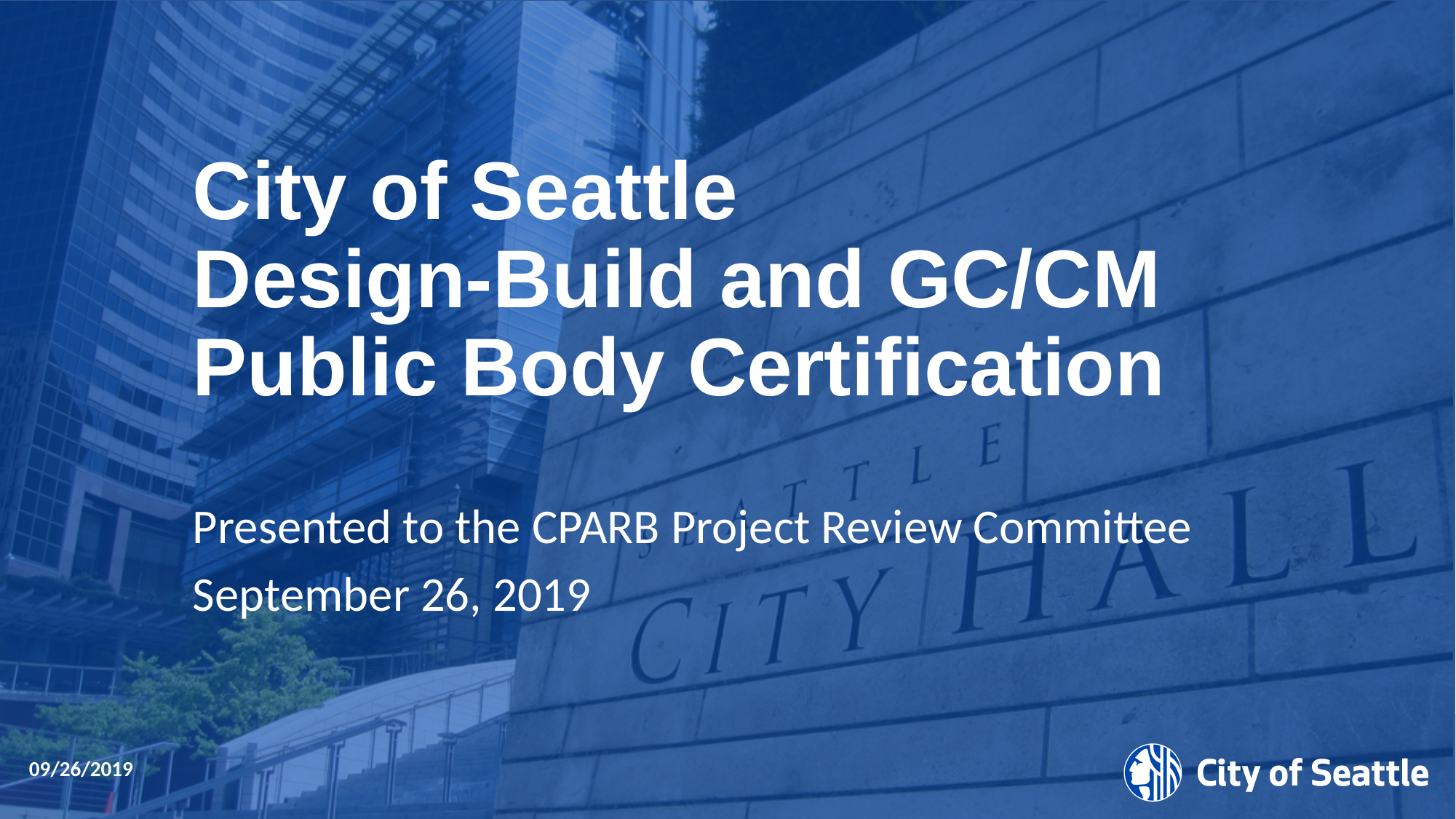

# City of Seattle Design-Build and GC/CM Public Body Certification

Presented to the CPARB Project Review Committee
September 26, 2019